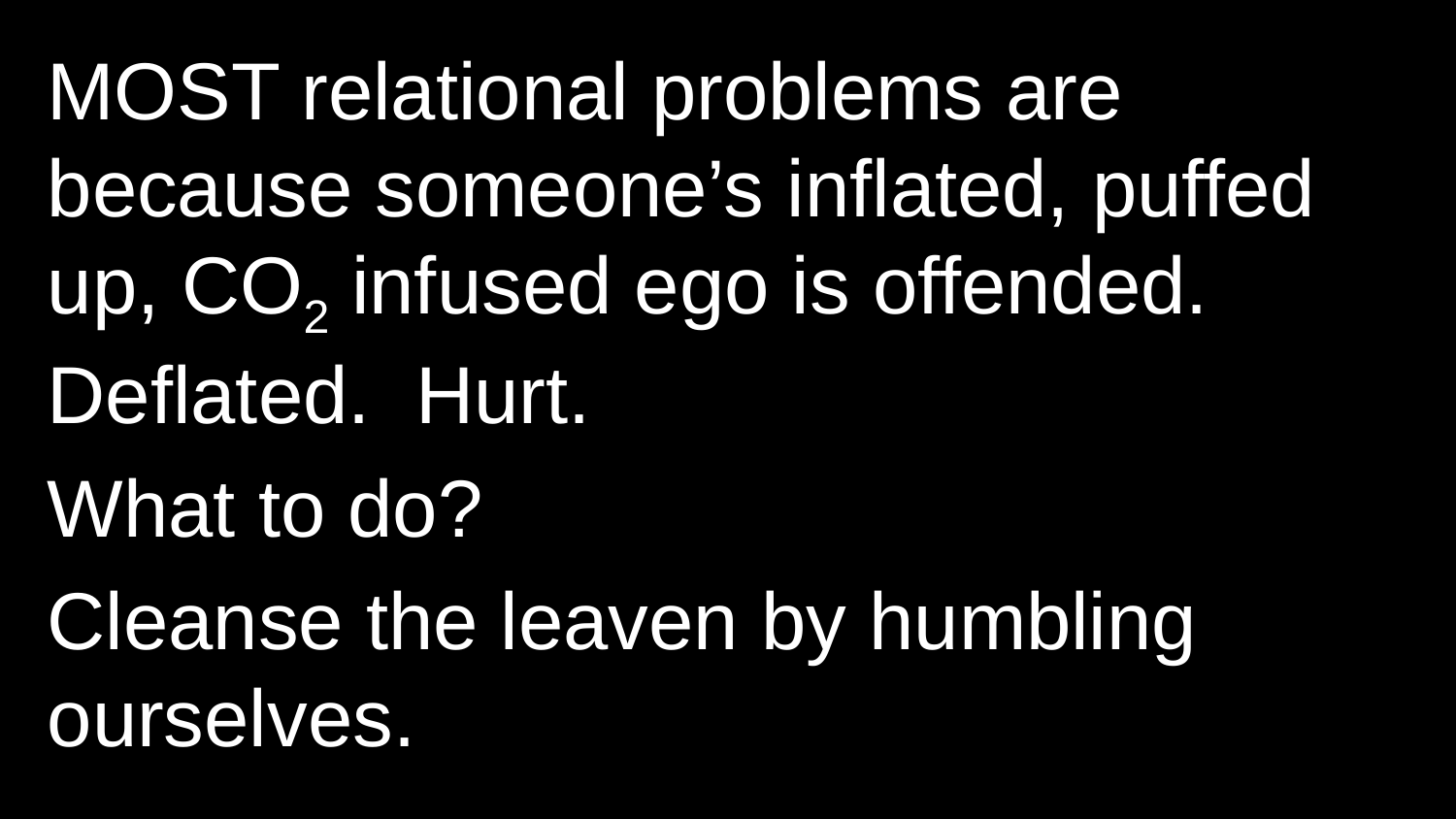

MOST relational problems are because someone’s inflated, puffed up, CO2 infused ego is offended.   Deflated.  Hurt.
What to do?
Cleanse the leaven by humbling ourselves.